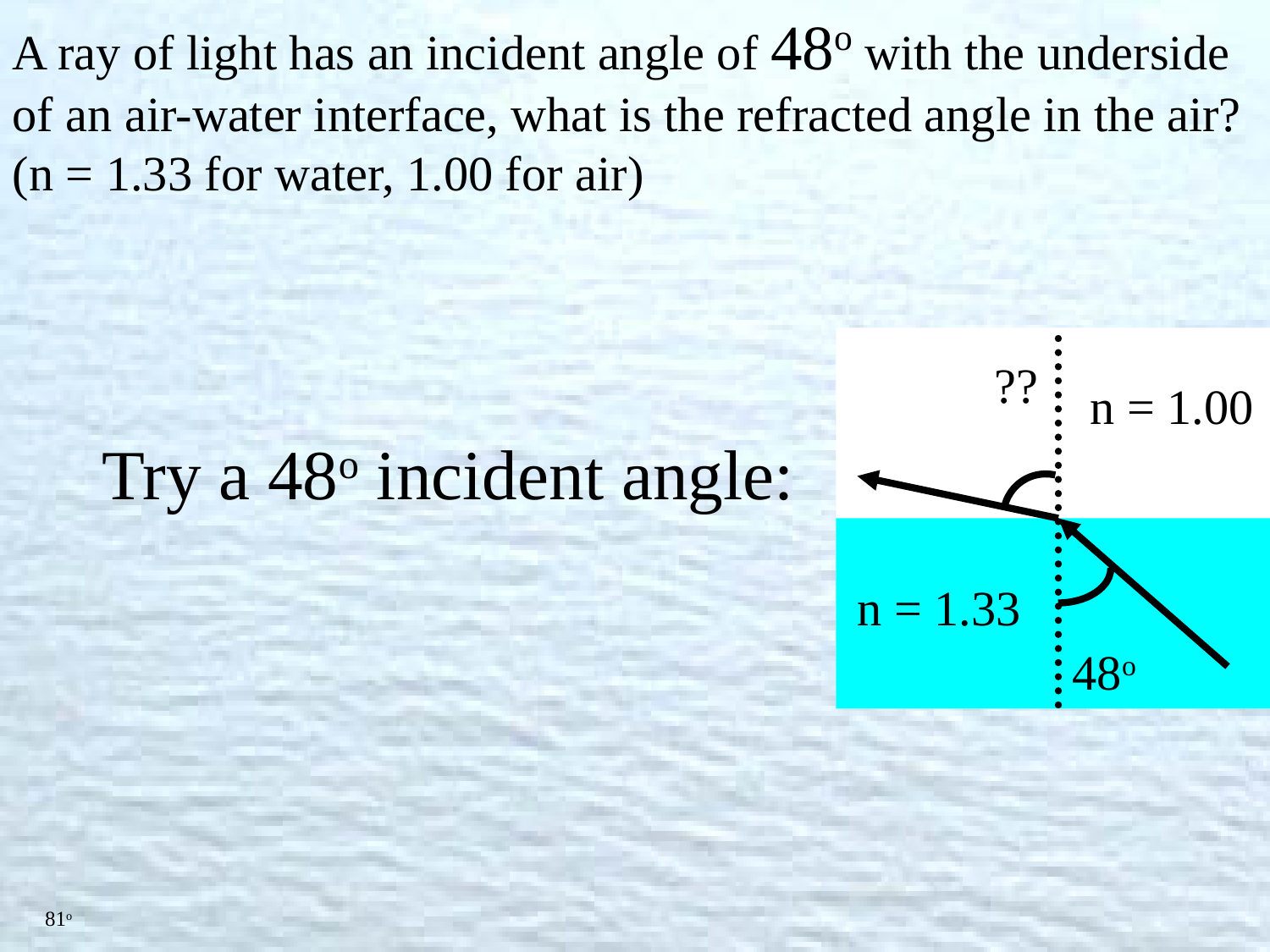

A ray of light has an incident angle of 48o with the underside of an air-water interface, what is the refracted angle in the air?  (n = 1.33 for water, 1.00 for air)

??
n = 1.00
Try a 48o incident angle:

n = 1.33
48o
81o